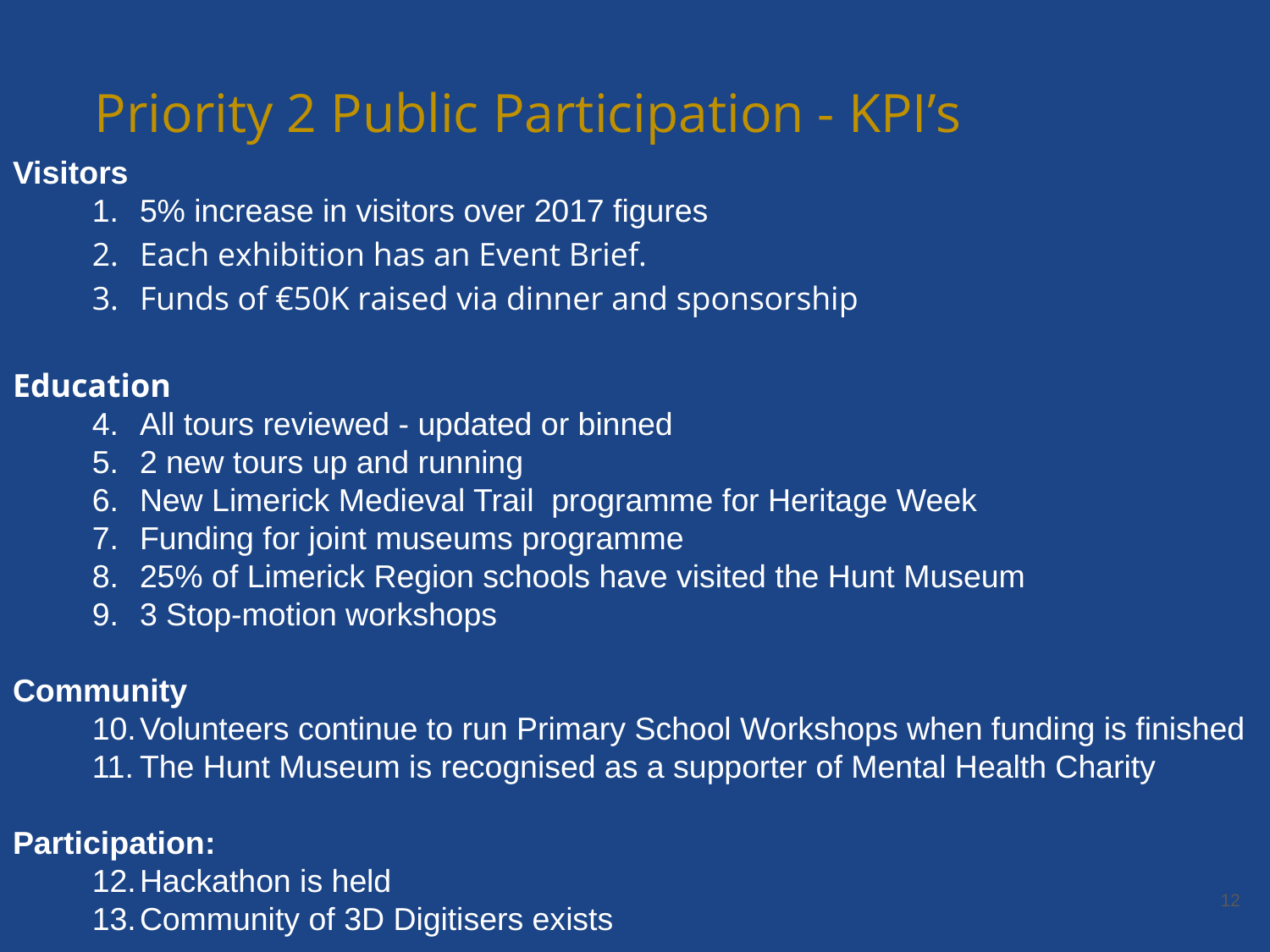

Priority 2 Public Participation - KPI’s
Visitors
5% increase in visitors over 2017 figures
Each exhibition has an Event Brief.
Funds of €50K raised via dinner and sponsorship

Education
All tours reviewed - updated or binned
2 new tours up and running
New Limerick Medieval Trail  programme for Heritage Week
Funding for joint museums programme
25% of Limerick Region schools have visited the Hunt Museum
3 Stop-motion workshops

Community
Volunteers continue to run Primary School Workshops when funding is finished
The Hunt Museum is recognised as a supporter of Mental Health Charity

Participation:
Hackathon is held
Community of 3D Digitisers exists
12